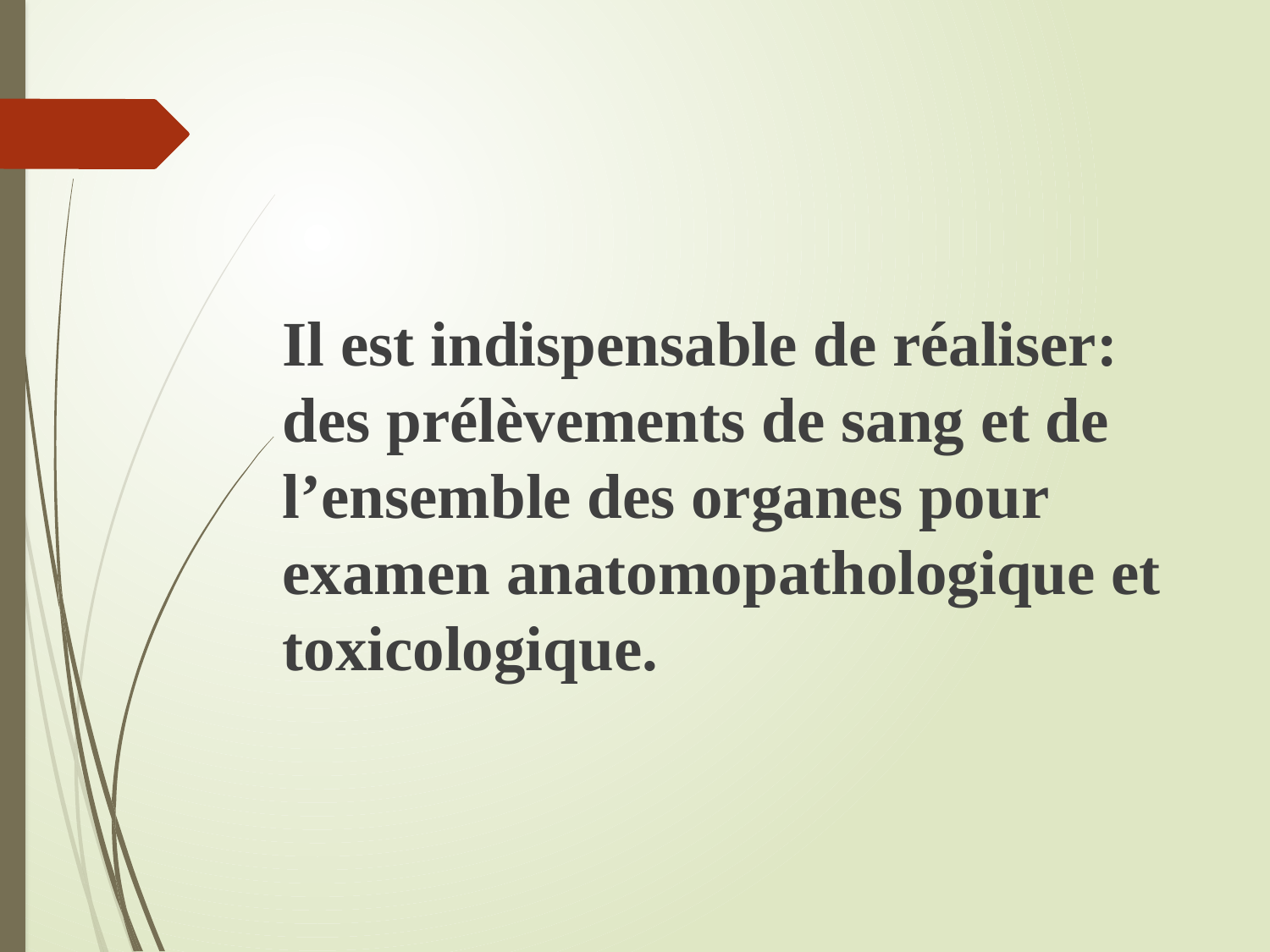

Il est indispensable de réaliser: des prélèvements de sang et de l’ensemble des organes pour examen anatomopathologique et toxicologique.